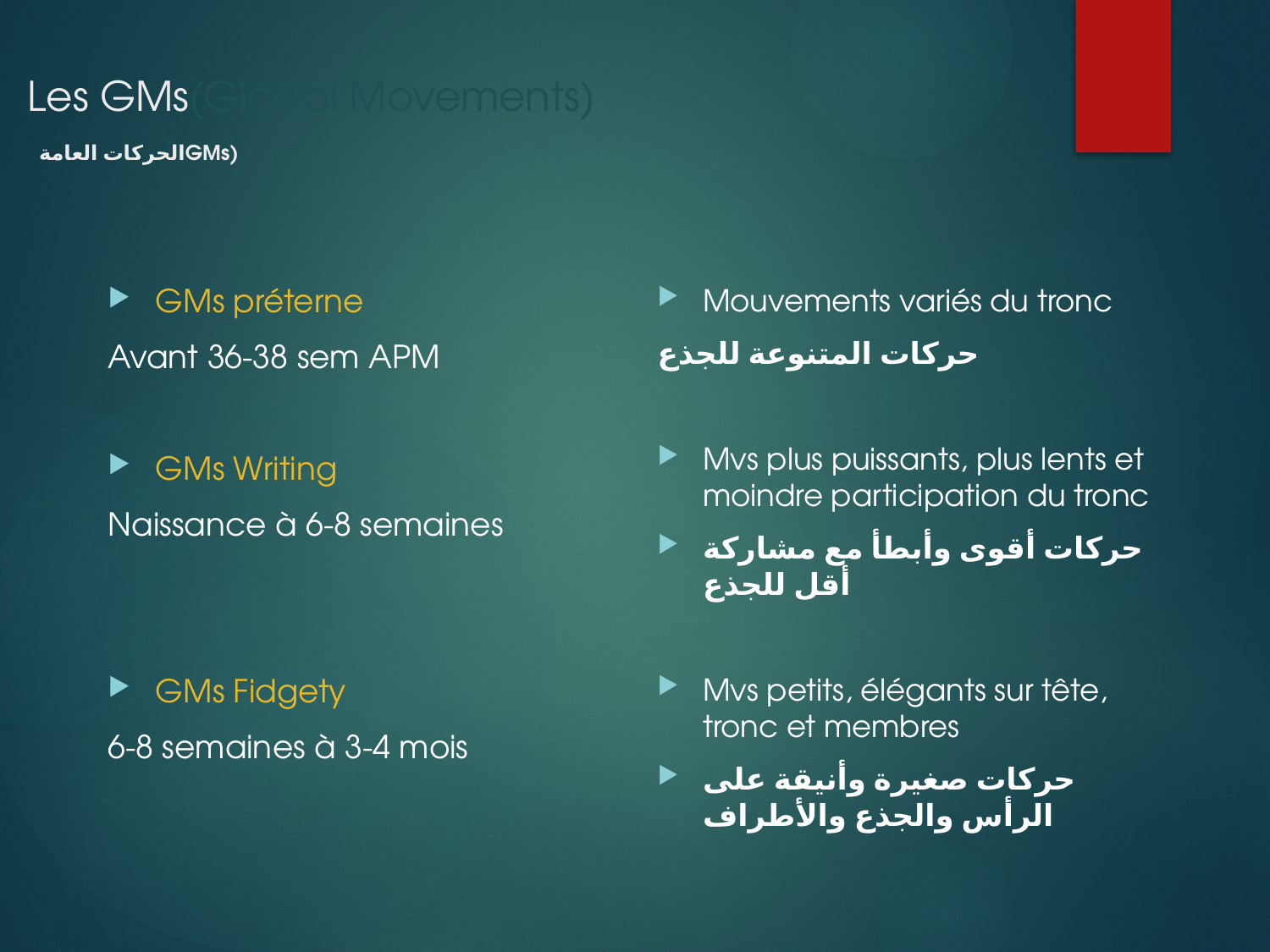

# Les GMs(Global Movements) الحركات العامةGMs)
GMs préterne
Avant 36-38 sem APM

GMs Writing
Naissance à 6-8 semaines

GMs Fidgety
6-8 semaines à 3-4 mois
Mouvements variés du tronc
حركات المتنوعة للجذع

Mvs plus puissants, plus lents et moindre participation du tronc
حركات أقوى وأبطأ مع مشاركة أقل للجذع

Mvs petits, élégants sur tête, tronc et membres
حركات صغيرة وأنيقة على الرأس والجذع والأطراف